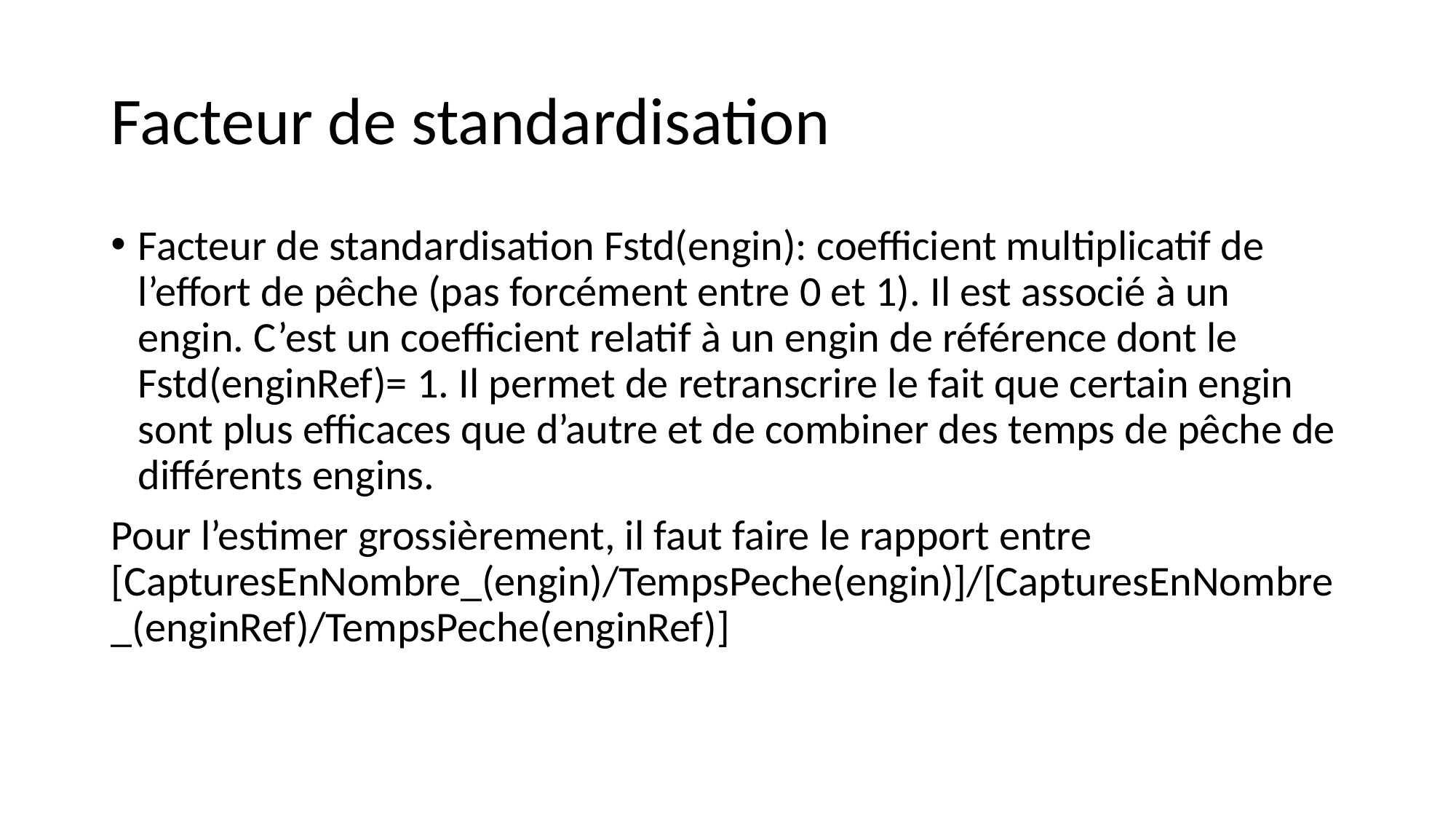

# Facteur de standardisation
Facteur de standardisation Fstd(engin): coefficient multiplicatif de l’effort de pêche (pas forcément entre 0 et 1). Il est associé à un engin. C’est un coefficient relatif à un engin de référence dont le Fstd(enginRef)= 1. Il permet de retranscrire le fait que certain engin sont plus efficaces que d’autre et de combiner des temps de pêche de différents engins.
Pour l’estimer grossièrement, il faut faire le rapport entre [CapturesEnNombre_(engin)/TempsPeche(engin)]/[CapturesEnNombre_(enginRef)/TempsPeche(enginRef)]